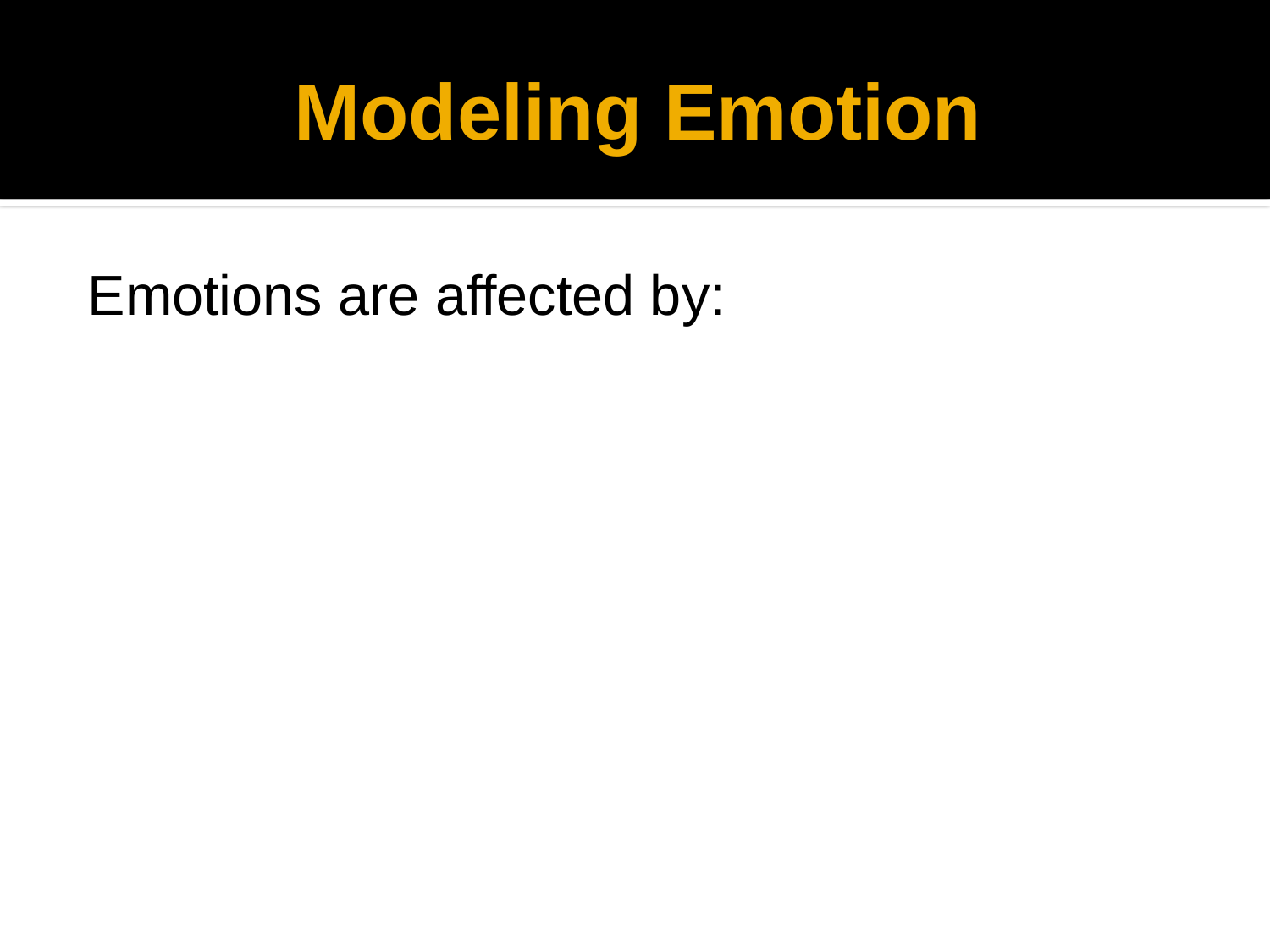

# Modeling Emotion
Emotions are affected by: